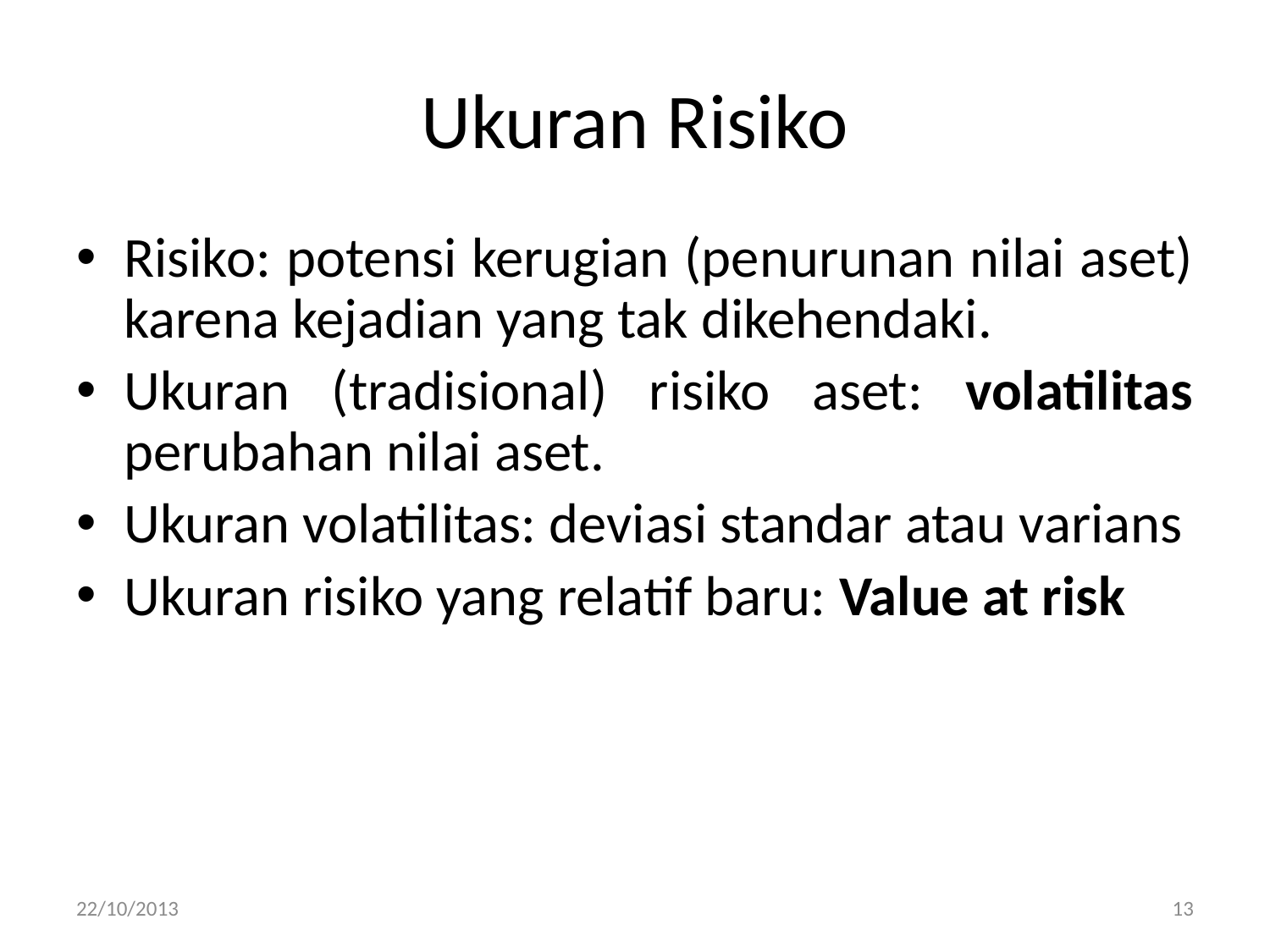

# Ukuran Risiko
Risiko: potensi kerugian (penurunan nilai aset) karena kejadian yang tak dikehendaki.
Ukuran (tradisional) risiko aset: volatilitas perubahan nilai aset.
Ukuran volatilitas: deviasi standar atau varians
Ukuran risiko yang relatif baru: Value at risk
22/10/2013
13